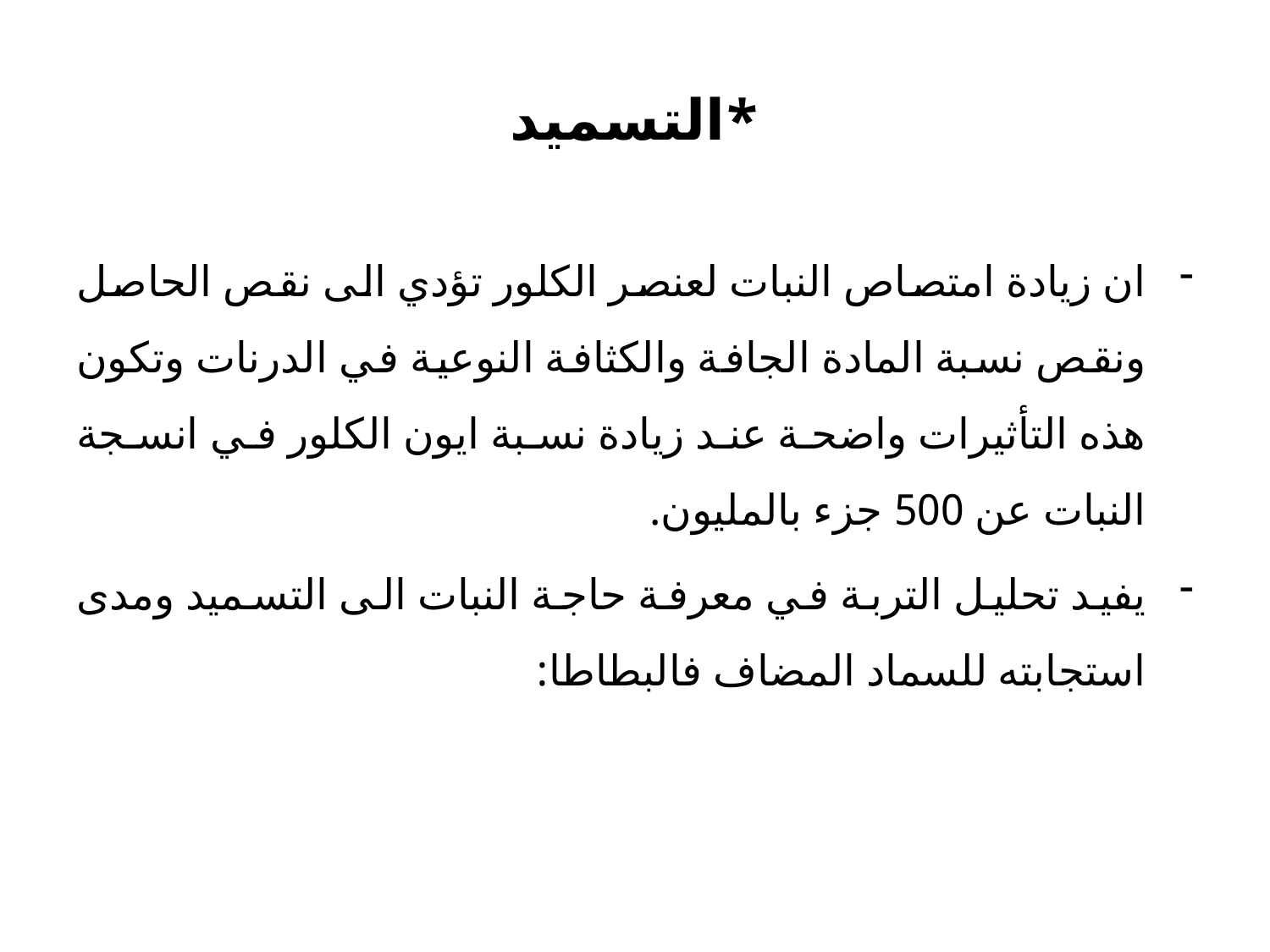

# *التسميد
ان زيادة امتصاص النبات لعنصر الكلور تؤدي الى نقص الحاصل ونقص نسبة المادة الجافة والكثافة النوعية في الدرنات وتكون هذه التأثيرات واضحة عند زيادة نسبة ايون الكلور في انسجة النبات عن 500 جزء بالمليون.
يفيد تحليل التربة في معرفة حاجة النبات الى التسميد ومدى استجابته للسماد المضاف فالبطاطا: